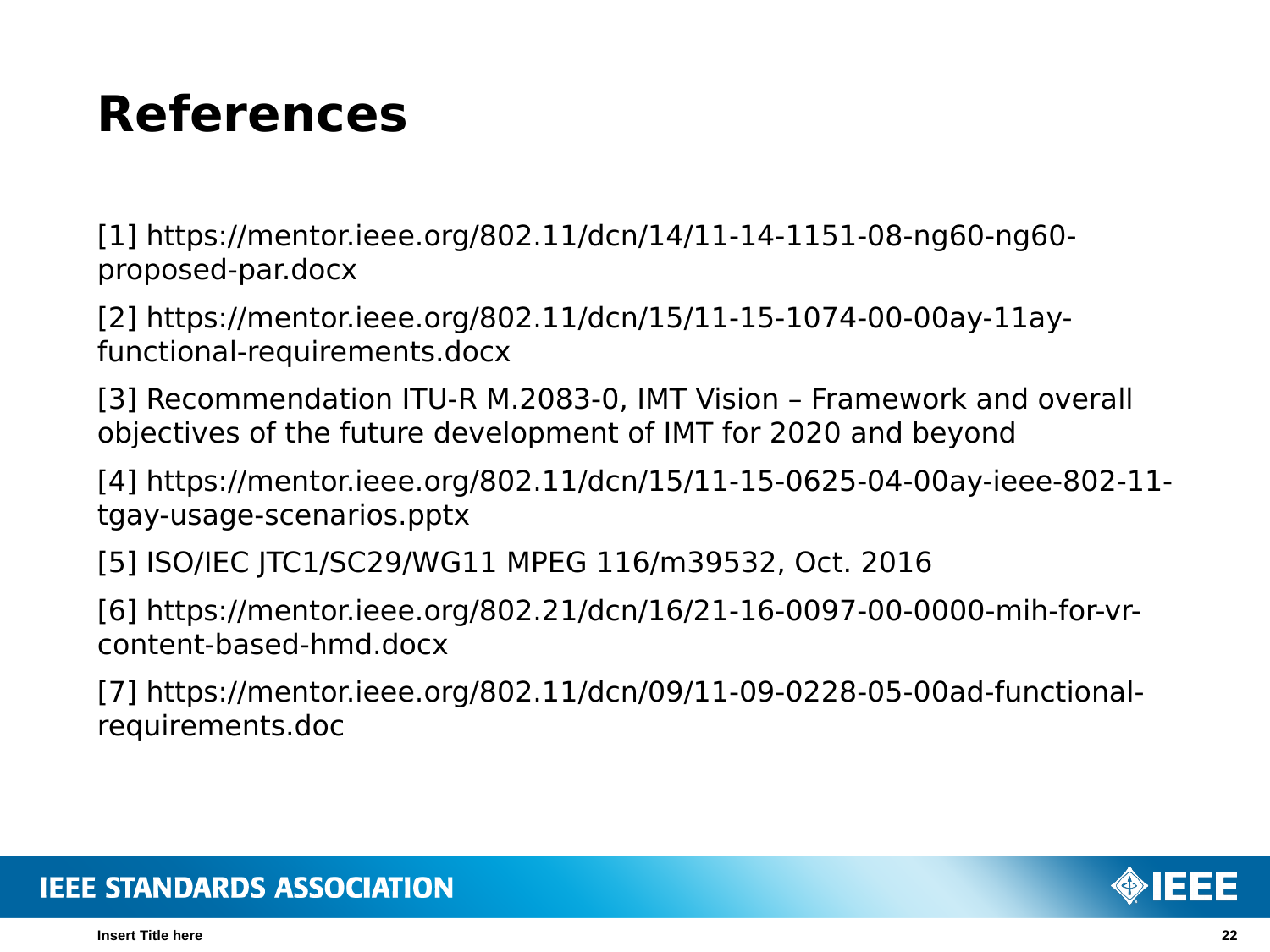

# References
[1] https://mentor.ieee.org/802.11/dcn/14/11-14-1151-08-ng60-ng60-proposed-par.docx
[2] https://mentor.ieee.org/802.11/dcn/15/11-15-1074-00-00ay-11ay-functional-requirements.docx
[3] Recommendation ITU-R M.2083-0, IMT Vision – Framework and overall objectives of the future development of IMT for 2020 and beyond
[4] https://mentor.ieee.org/802.11/dcn/15/11-15-0625-04-00ay-ieee-802-11-tgay-usage-scenarios.pptx
[5] ISO/IEC JTC1/SC29/WG11 MPEG 116/m39532, Oct. 2016
[6] https://mentor.ieee.org/802.21/dcn/16/21-16-0097-00-0000-mih-for-vr-content-based-hmd.docx
[7] https://mentor.ieee.org/802.11/dcn/09/11-09-0228-05-00ad-functional-requirements.doc

Insert Title here
22